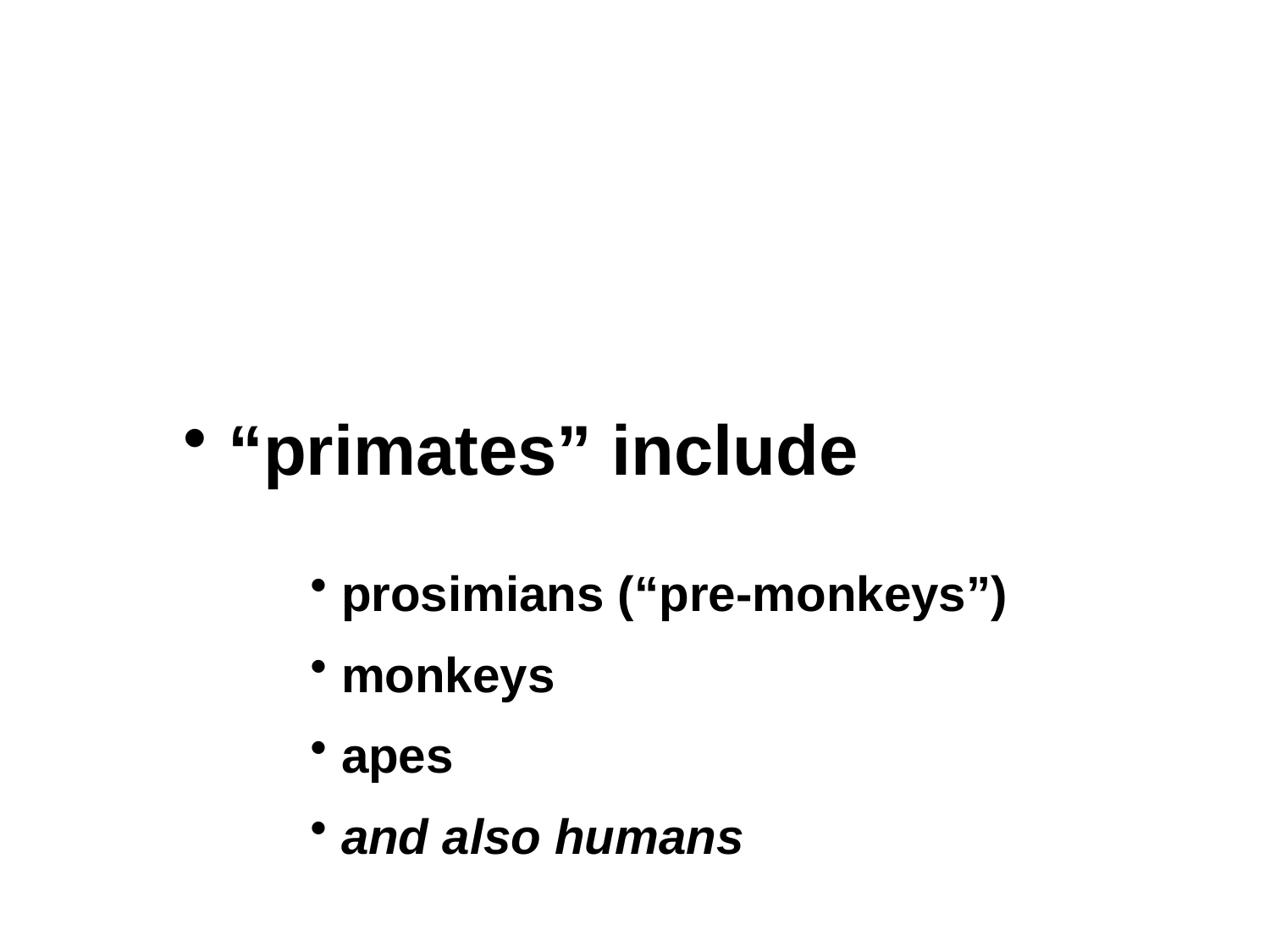

“primates” include

 prosimians (“pre-monkeys”)
 monkeys
 apes
 and also humans